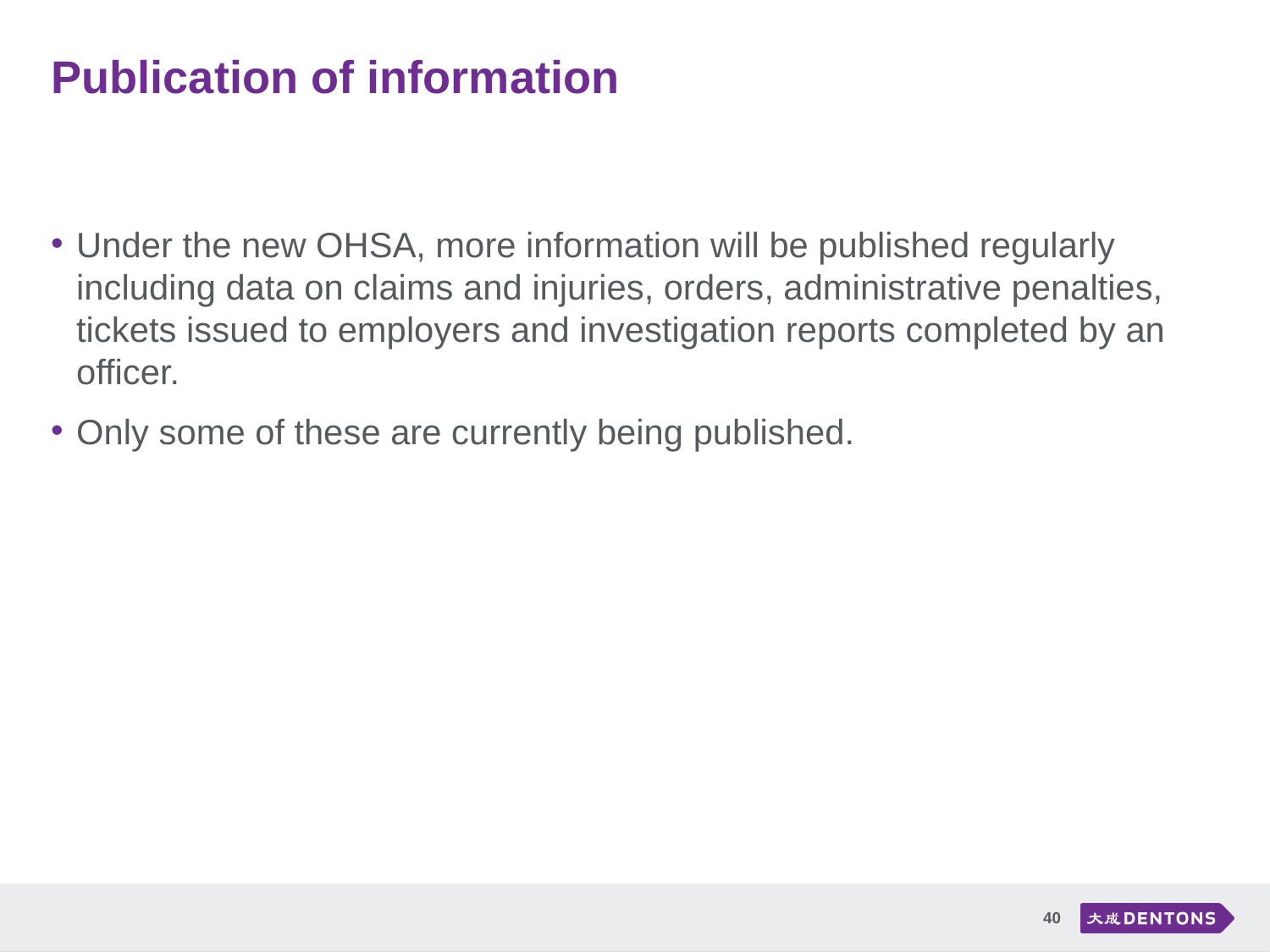

# Publication of information
Under the new OHSA, more information will be published regularly including data on claims and injuries, orders, administrative penalties, tickets issued to employers and investigation reports completed by an officer.
Only some of these are currently being published.
40